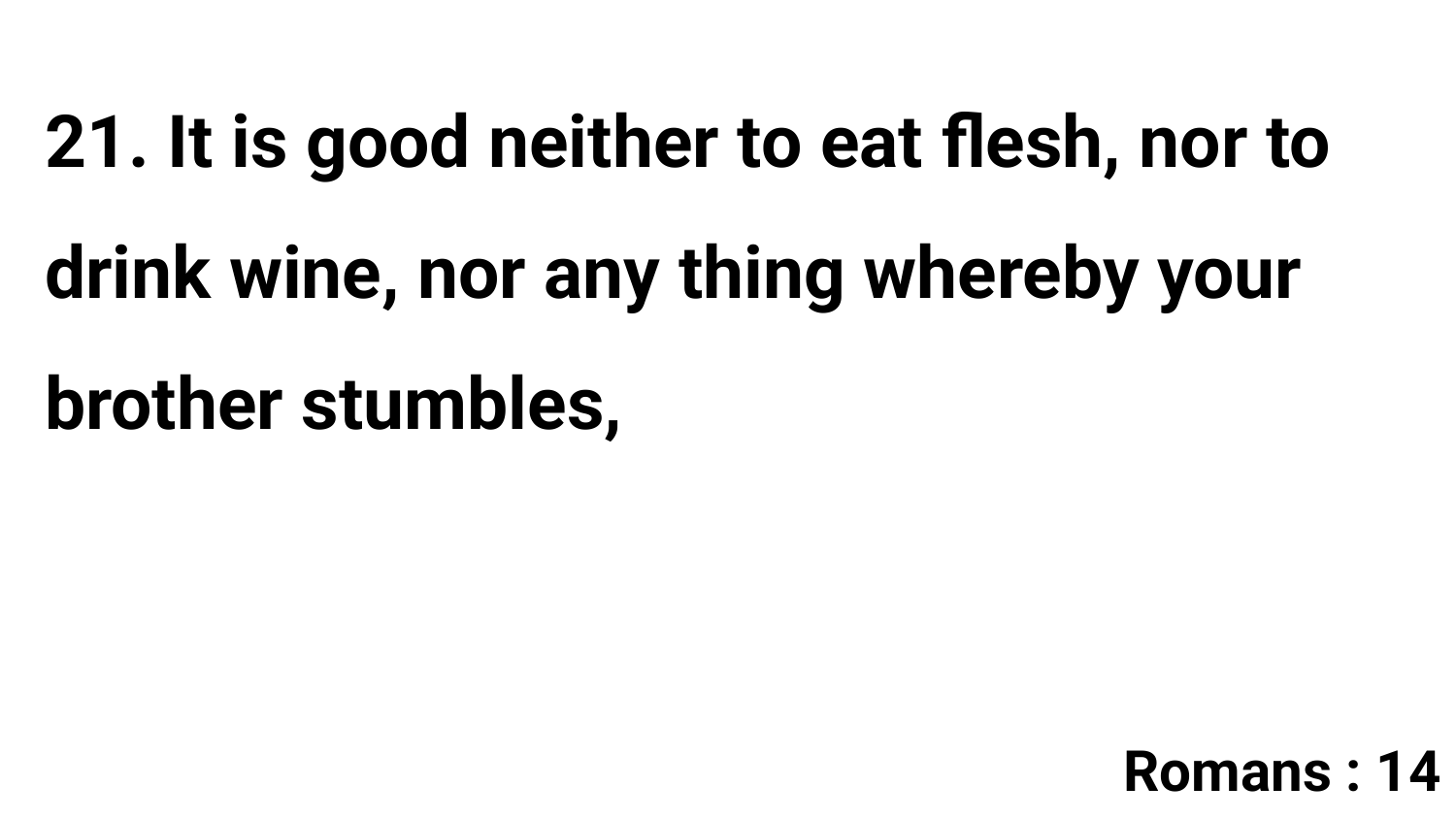

21. It is good neither to eat flesh, nor to drink wine, nor any thing whereby your brother stumbles,
Romans : 14